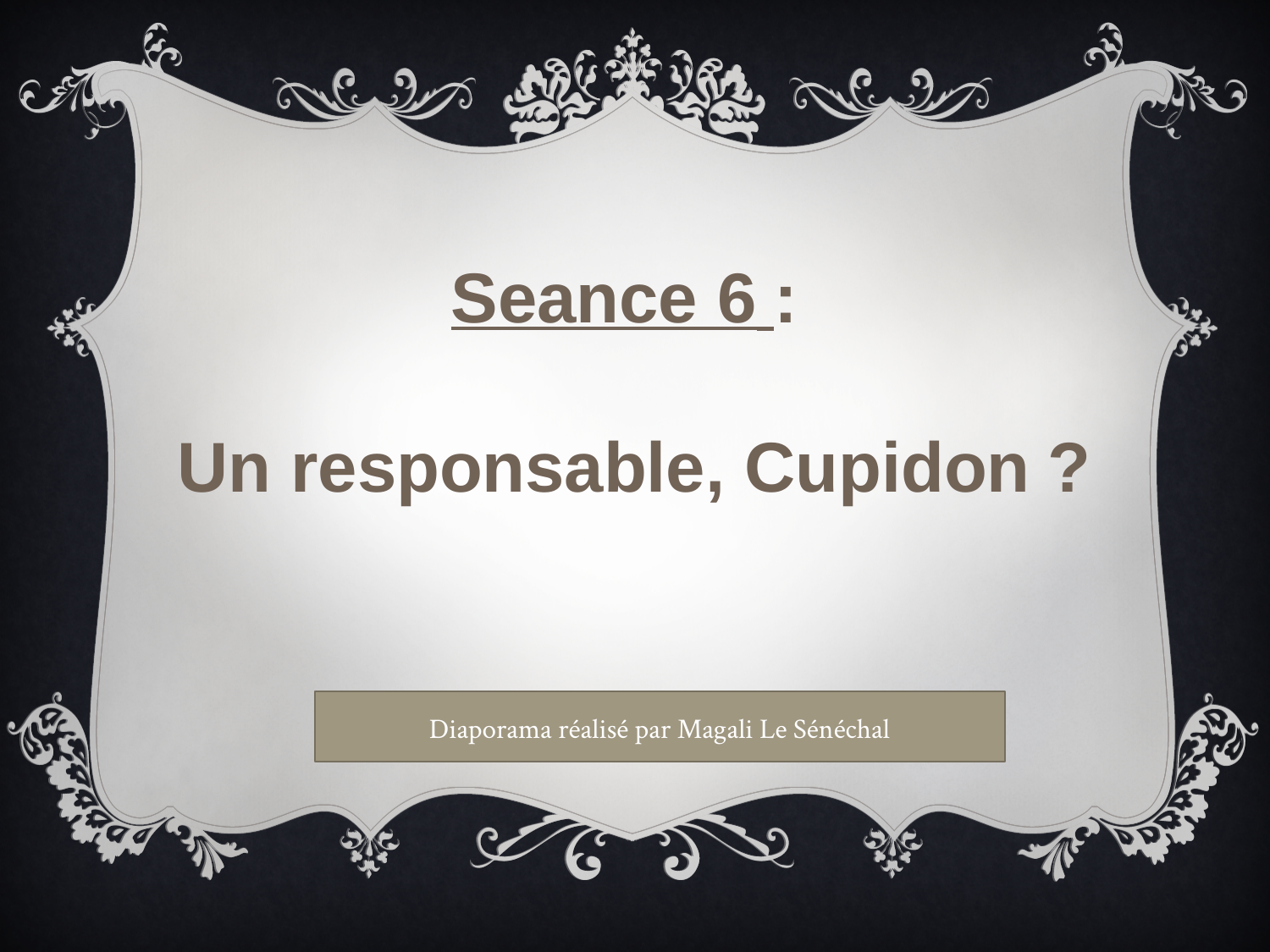

Seance 6 :

Un responsable, Cupidon ?
Diaporama réalisé par Magali Le Sénéchal